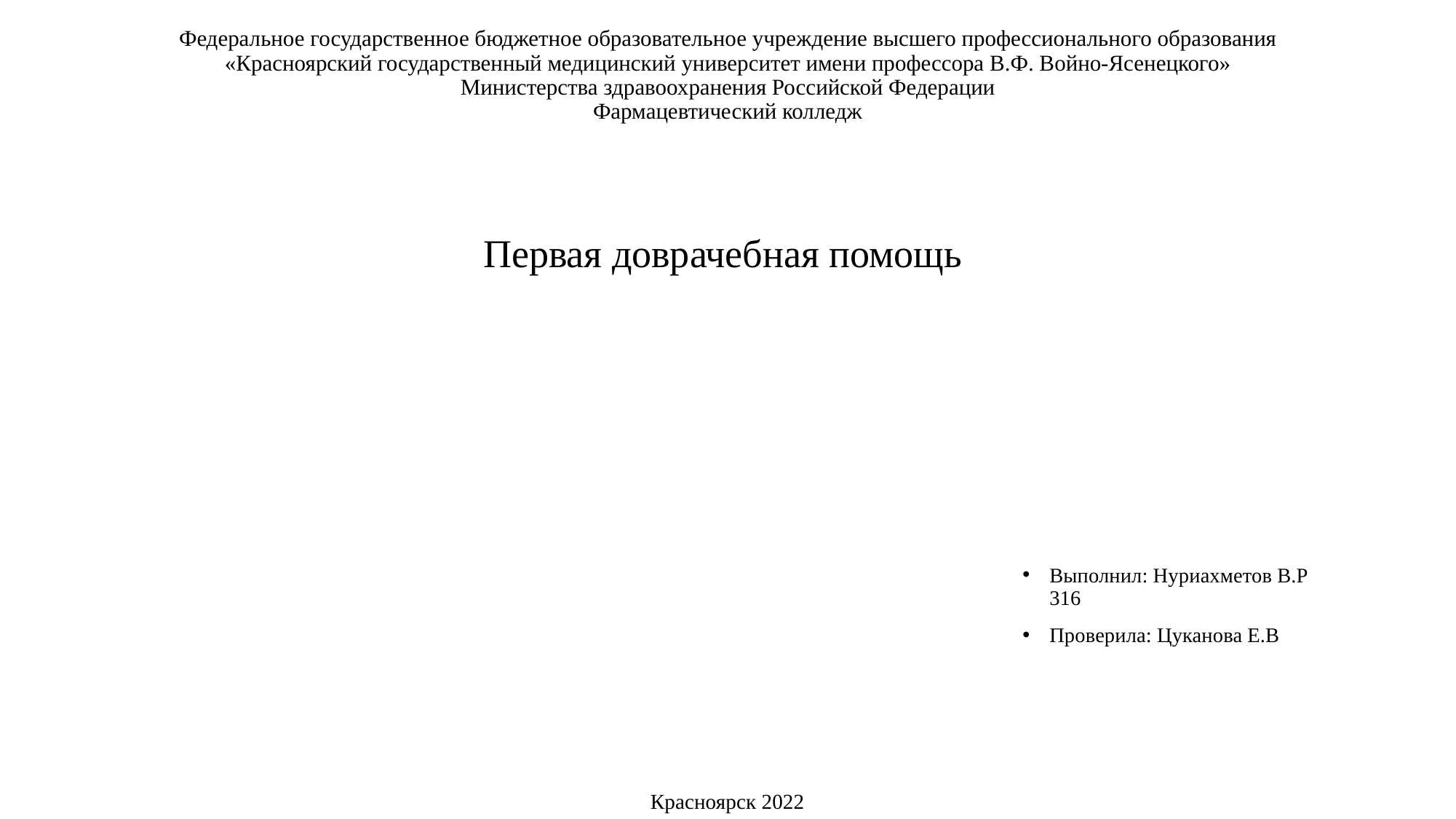

# Федеральное государственное бюджетное образовательное учреждение высшего профессионального образования «Красноярский государственный медицинский университет имени профессора В.Ф. Войно-Ясенецкого» Министерства здравоохранения Российской Федерации Фармацевтический колледж Первая доврачебная помощь
Выполнил: Нуриахметов В.Р 316
Проверила: Цуканова Е.В
Красноярск 2022